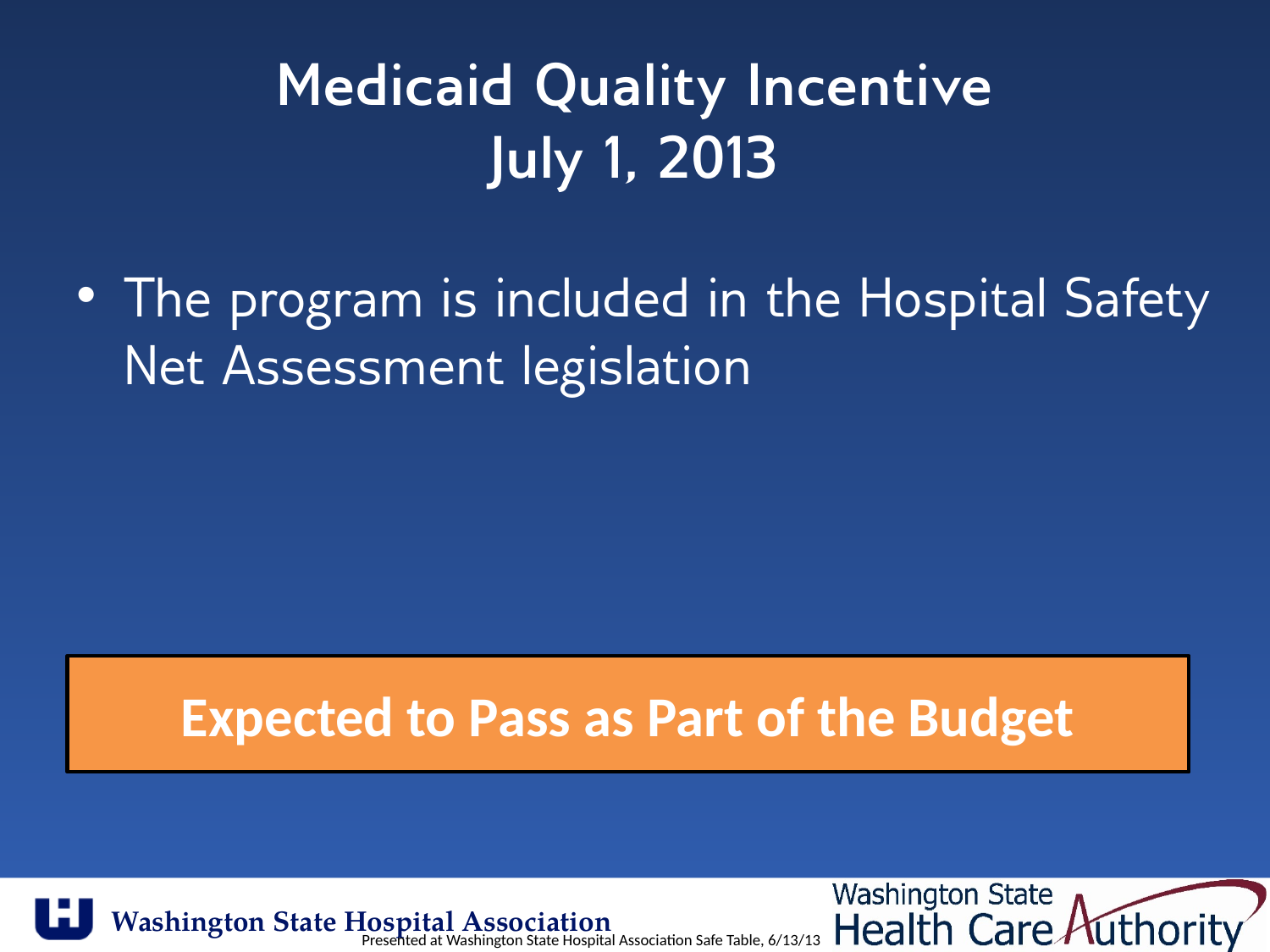

# Medicaid Quality Incentive July 1, 2013
The program is included in the Hospital Safety Net Assessment legislation
Expected to Pass as Part of the Budget
Presented at Washington State Hospital Association Safe Table, 6/13/13